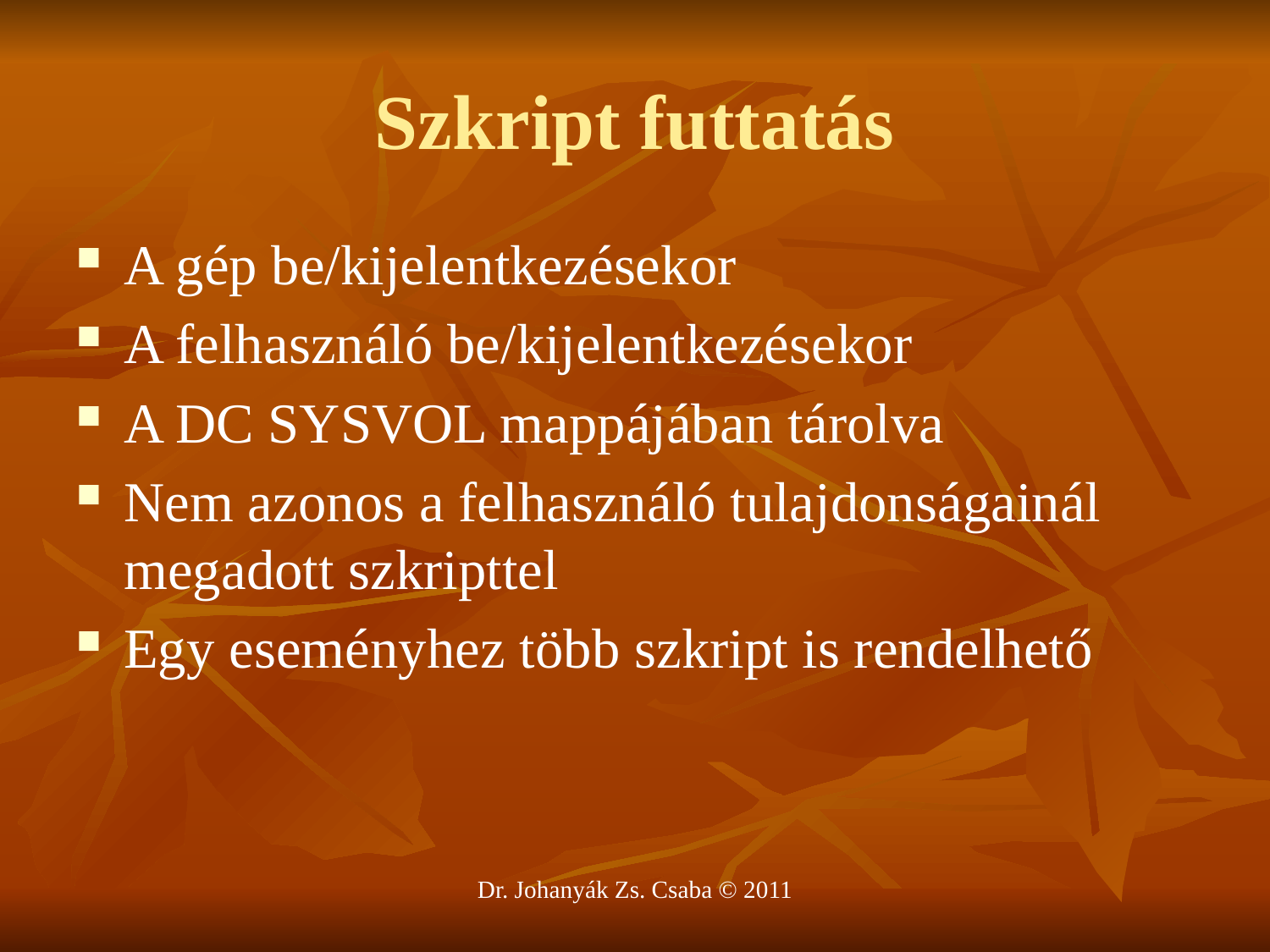

# Szkript futtatás
A gép be/kijelentkezésekor
A felhasználó be/kijelentkezésekor
A DC SYSVOL mappájában tárolva
Nem azonos a felhasználó tulajdonságainál megadott szkripttel
Egy eseményhez több szkript is rendelhető
Dr. Johanyák Zs. Csaba © 2011